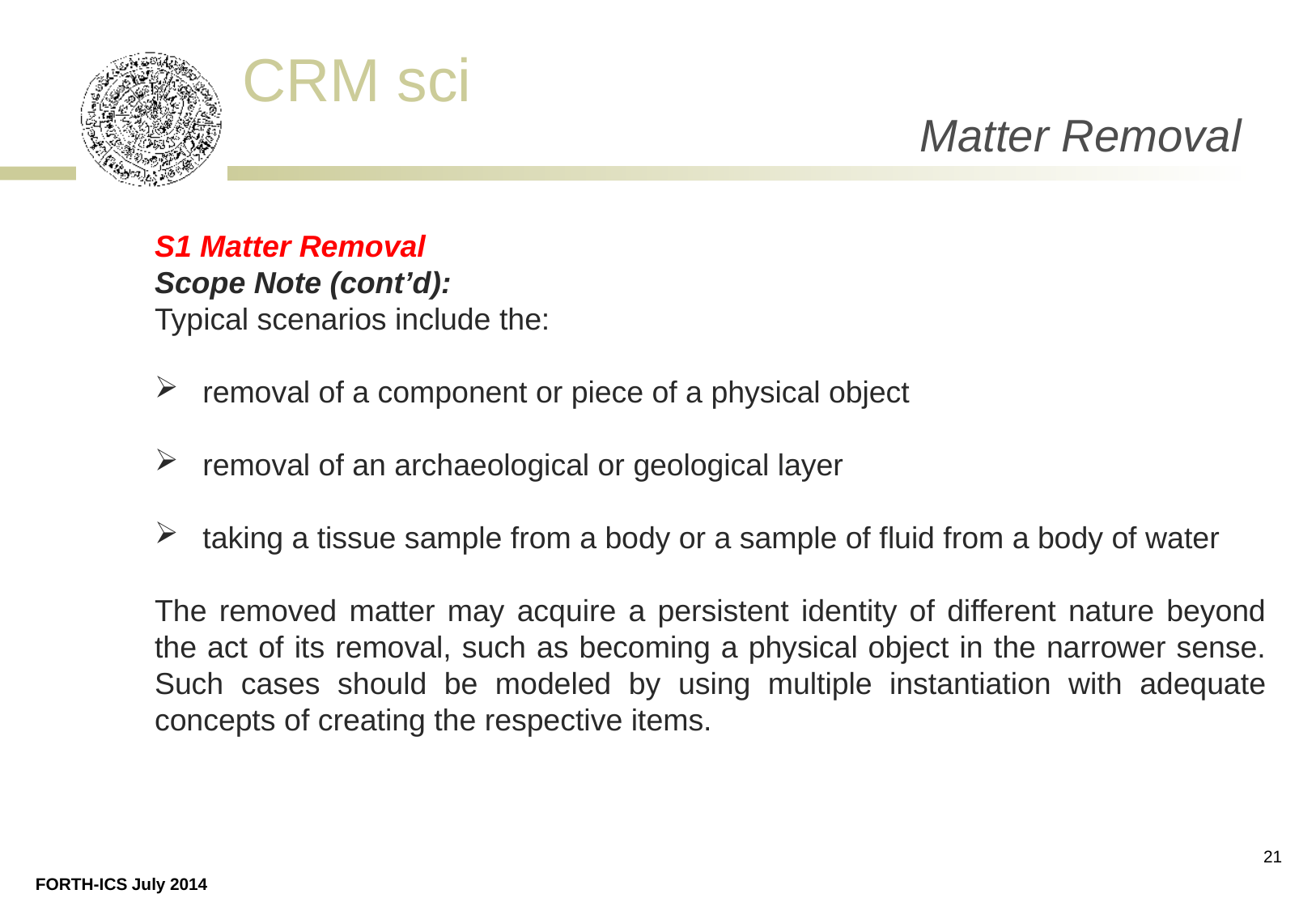

Matter Removal
S1 Matter Removal
Scope Note (cont’d):
Typical scenarios include the:

removal of a component or piece of a physical object

removal of an archaeological or geological layer

taking a tissue sample from a body or a sample of fluid from a body of water

The removed matter may acquire a persistent identity of different nature beyond the act of its removal, such as becoming a physical object in the narrower sense. Such cases should be modeled by using multiple instantiation with adequate concepts of creating the respective items.
21